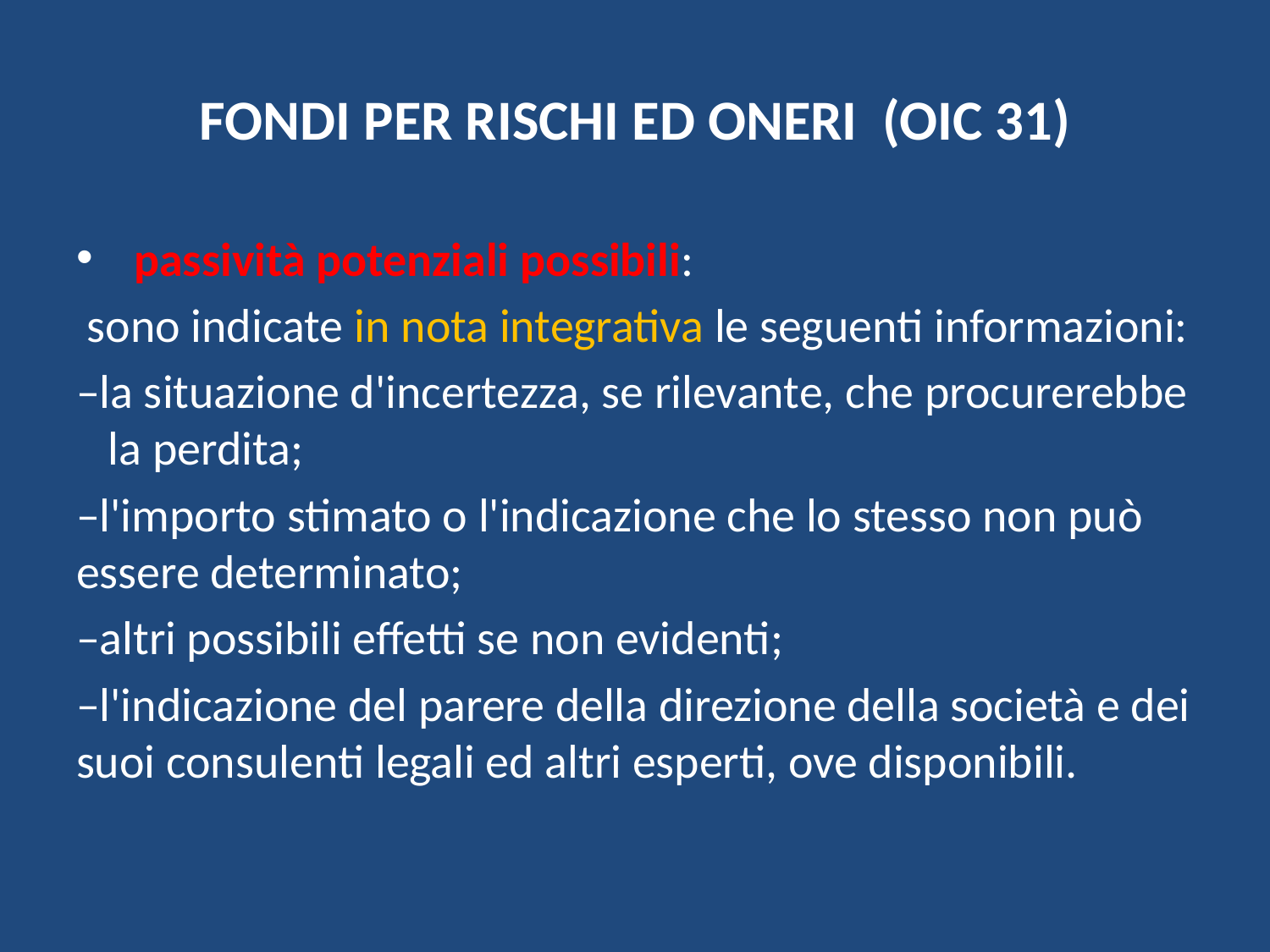

# FONDI PER RISCHI ED ONERI  (OIC 31)
 passività potenziali possibili:
 sono indicate in nota integrativa le seguenti informazioni:
–la situazione d'incertezza, se rilevante, che procurerebbe    la perdita;
–l'importo stimato o l'indicazione che lo stesso non può essere determinato;
–altri possibili effetti se non evidenti;
–l'indicazione del parere della direzione della società e dei suoi consulenti legali ed altri esperti, ove disponibili.